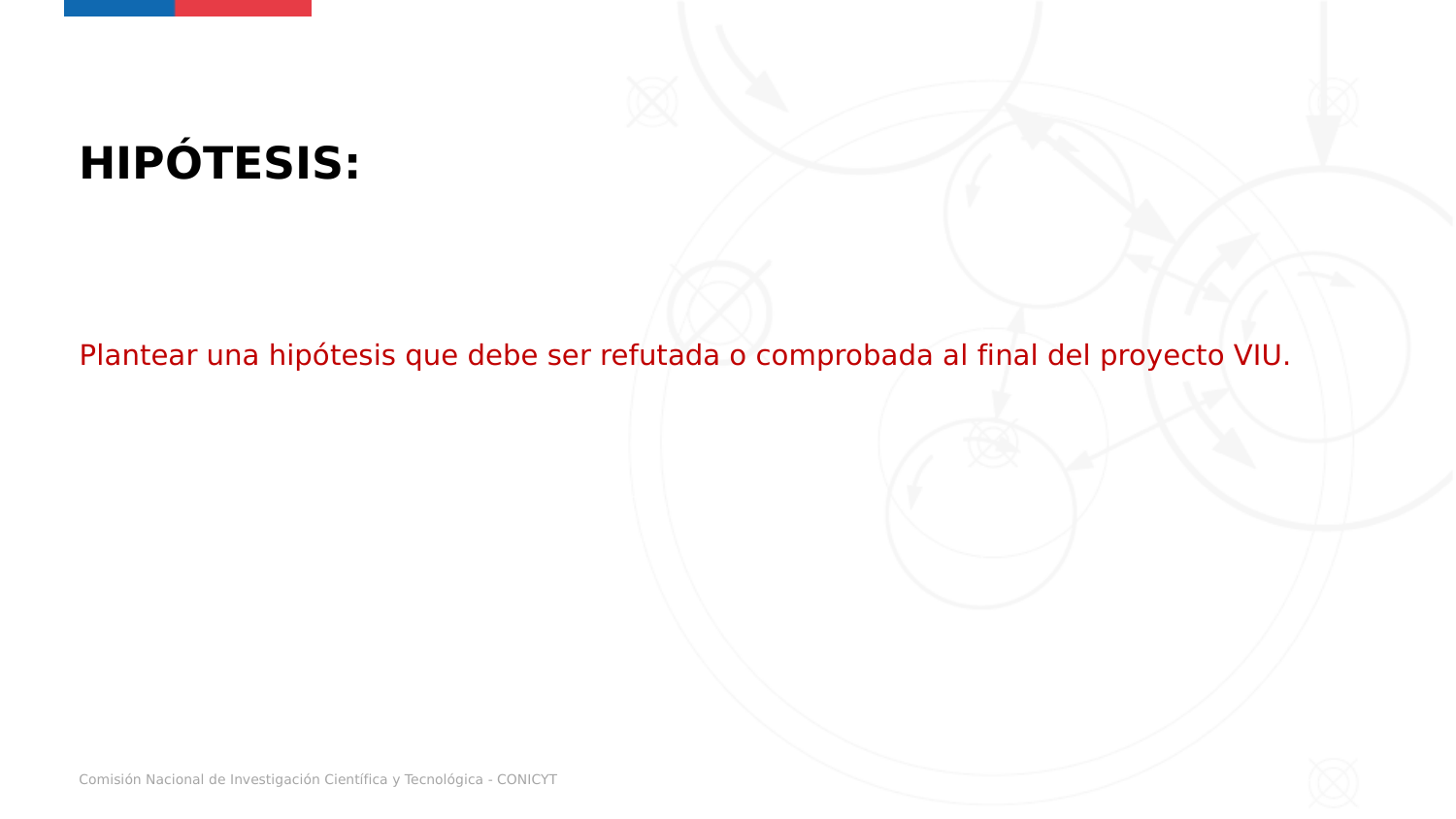

HIPÓTESIS:
Plantear una hipótesis que debe ser refutada o comprobada al final del proyecto VIU.